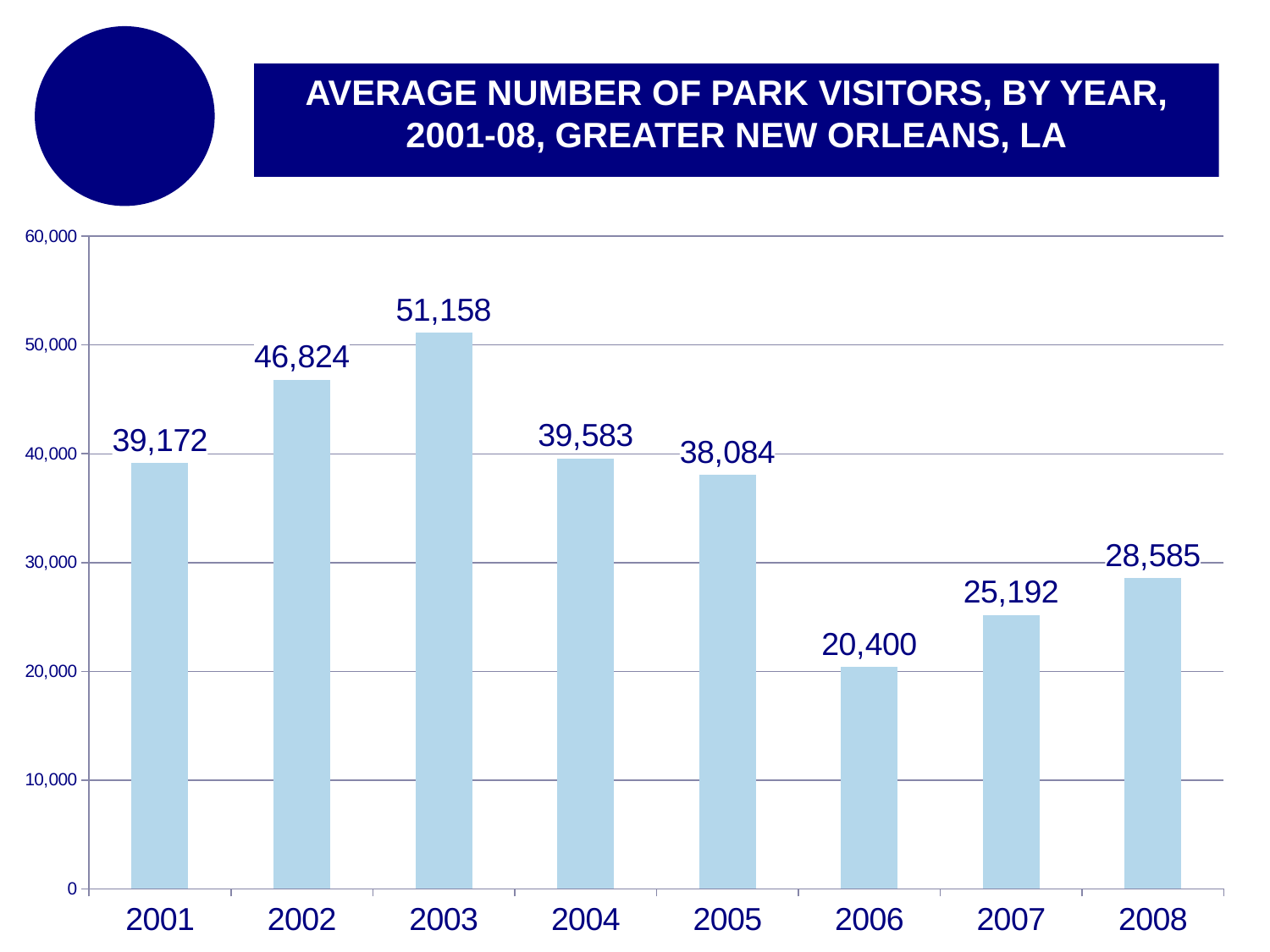

# AVERAGE NUMBER OF PARK VISITORS, BY YEAR, 2001-08, GREATER NEW ORLEANS, LA

### Chart

| Category | AVERAGE PARK VISITORS |
|---|---|
| 2001 | 39172.0 |
| 2002 | 46824.0 |
| 2003 | 51158.0 |
| 2004 | 39583.0 |
| 2005 | 38084.0 |
| 2006 | 20400.0 |
| 2007 | 25192.0 |
| 2008 | 28585.0 |
morgan@agecon.msstate.edu